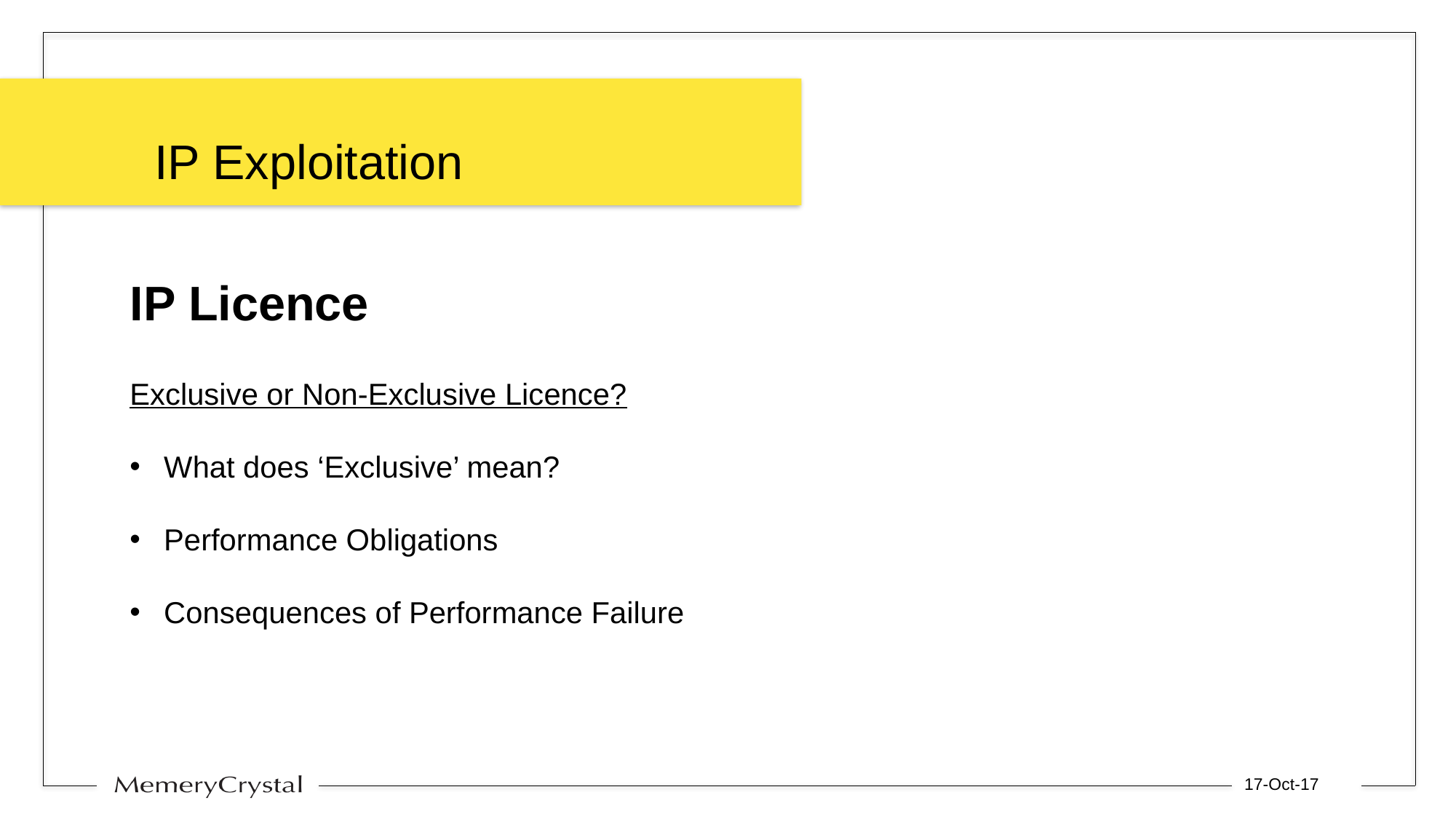

IP Exploitation
IP Licence
Exclusive or Non-Exclusive Licence?

What does ‘Exclusive’ mean?

Performance Obligations

Consequences of Performance Failure